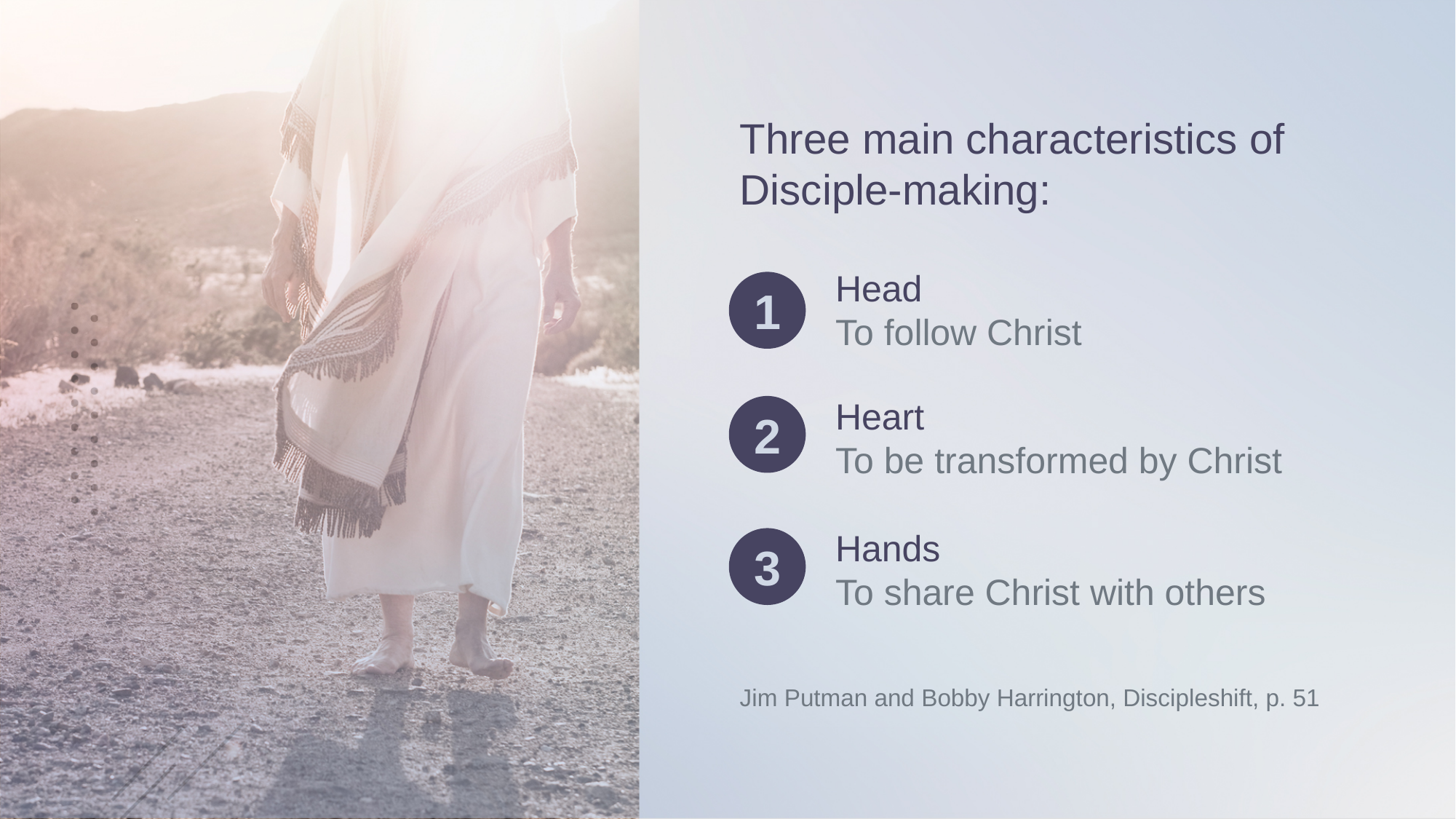

Three main characteristics of Disciple-making:
# Head To follow Christ
1
Heart
To be transformed by Christ
2
Hands
To share Christ with others
3
Jim Putman and Bobby Harrington, Discipleshift, p. 51